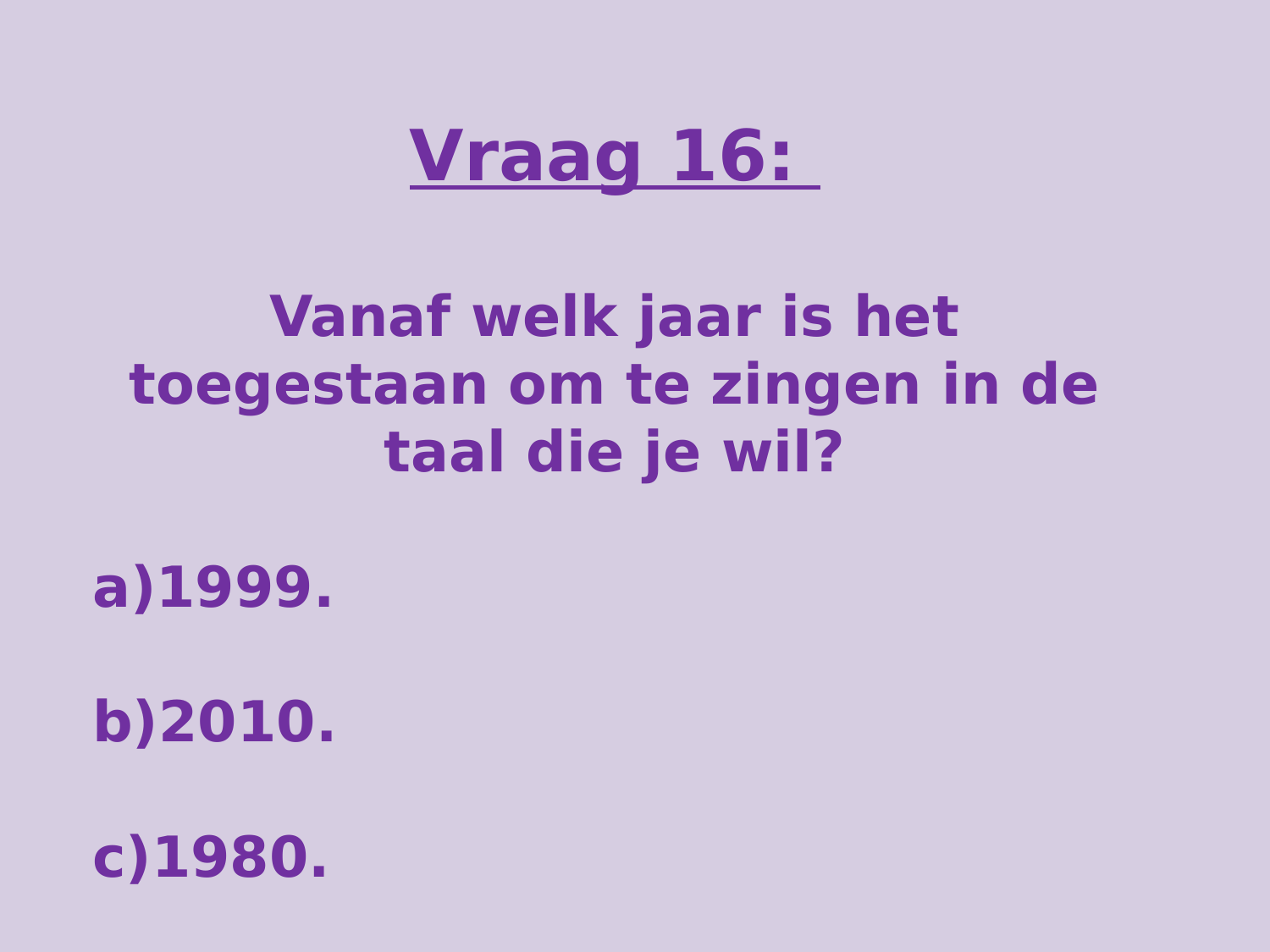

Vraag 16:

Vanaf welk jaar is het toegestaan om te zingen in de taal die je wil?

a)1999.

b)2010.

c)1980.